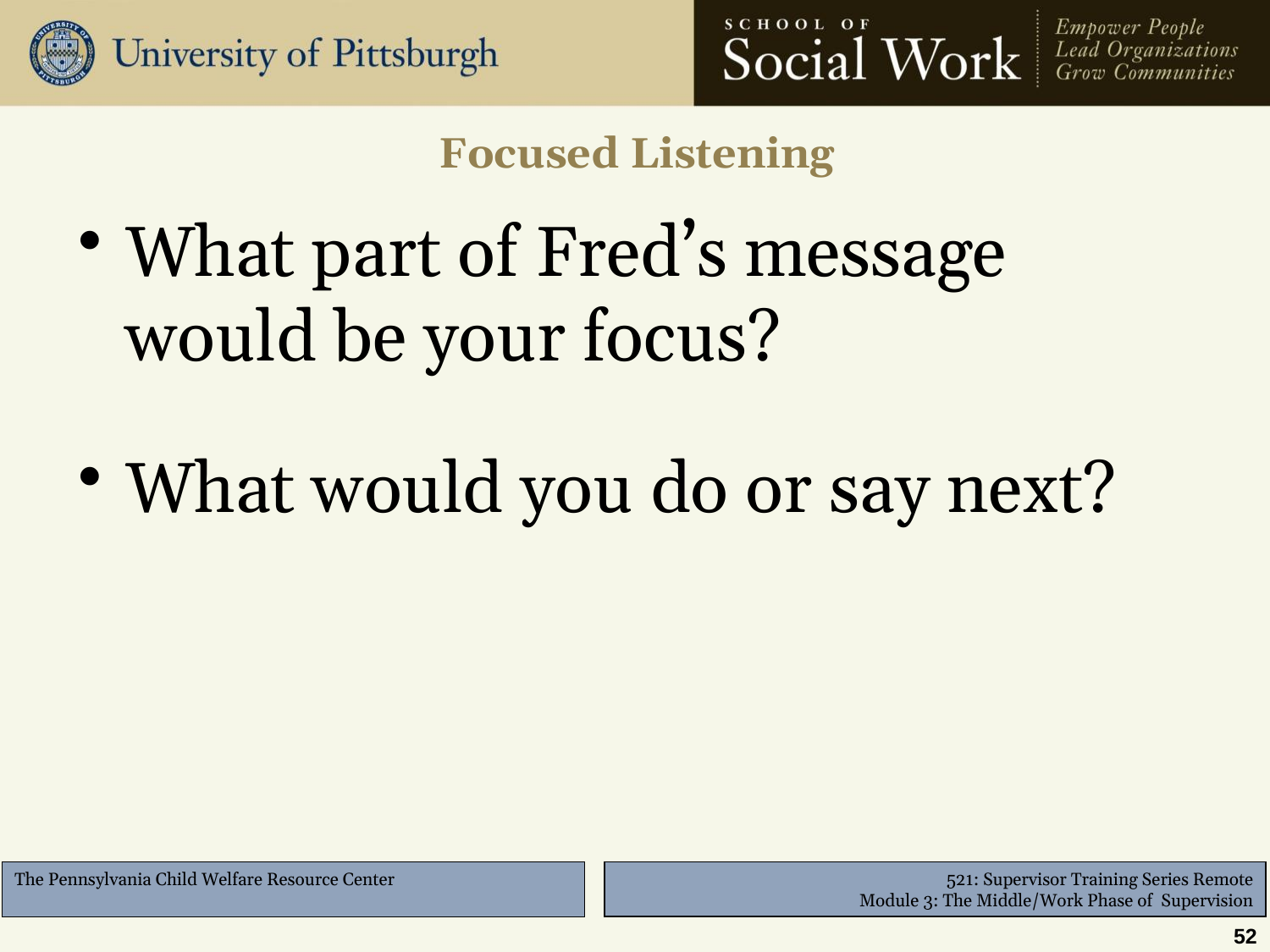

# Focused Listening
What part of Fred’s message would be your focus?
What would you do or say next?

52